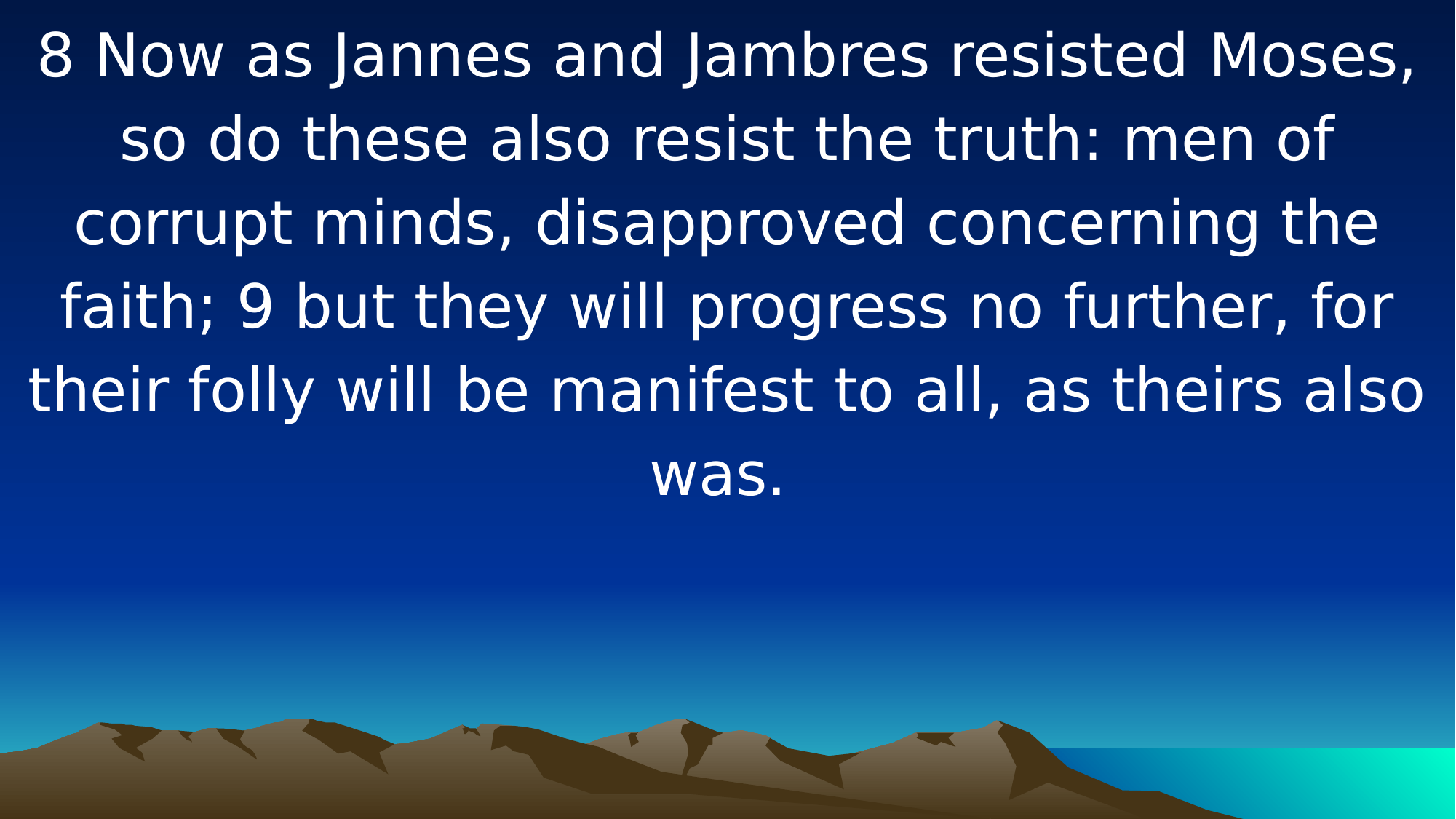

8 Now as Jannes and Jambres resisted Moses, so do these also resist the truth: men of corrupt minds, disapproved concerning the faith; 9 but they will progress no further, for their folly will be manifest to all, as theirs also was.